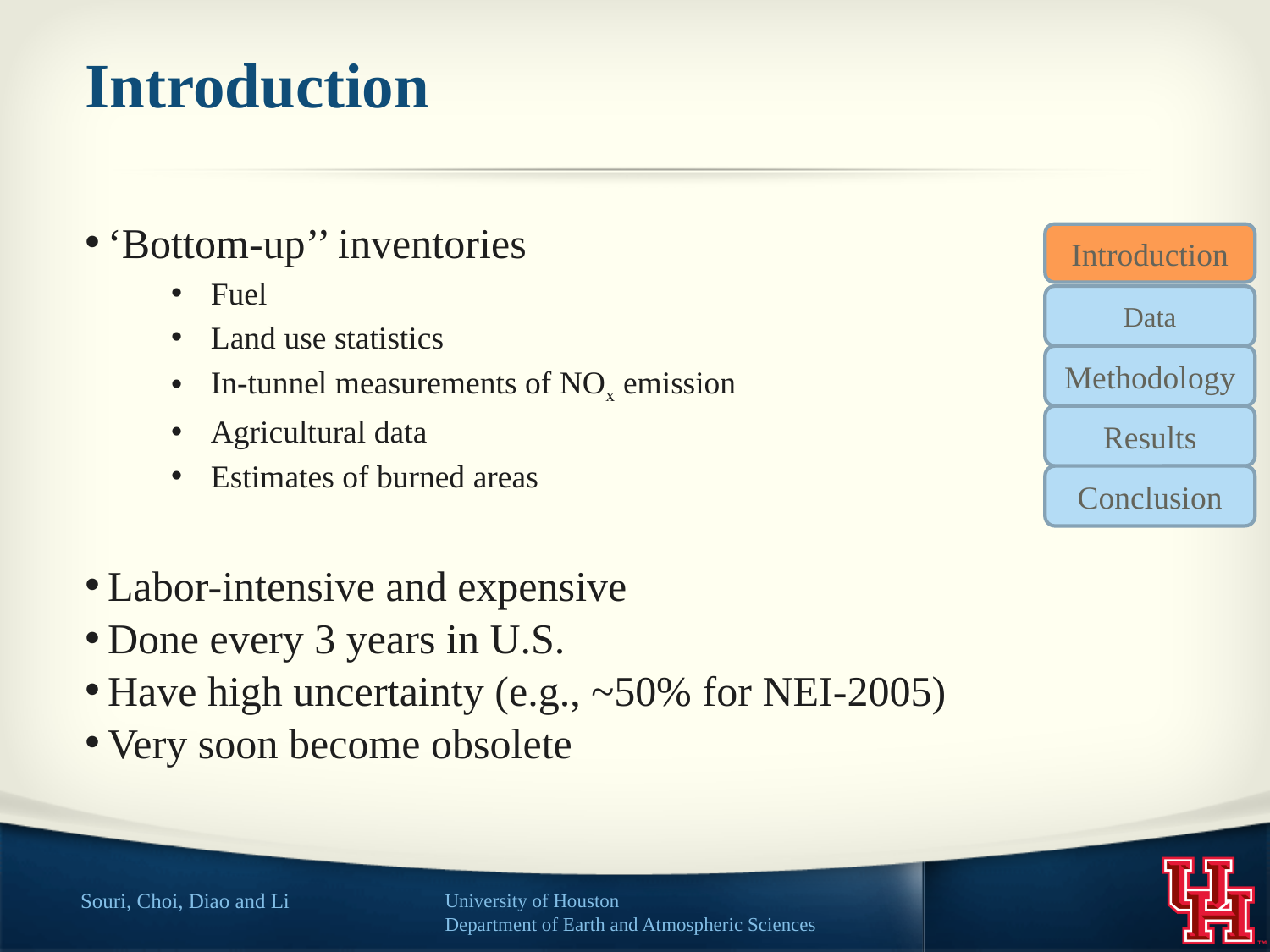

# Introduction
‘Bottom-up’’ inventories
Fuel
Land use statistics
In-tunnel measurements of NOx emission
Agricultural data
Estimates of burned areas

Labor-intensive and expensive
Done every 3 years in U.S.
Have high uncertainty (e.g., ~50% for NEI-2005)
Very soon become obsolete

Introduction
Data
Methodology
Results
Conclusion